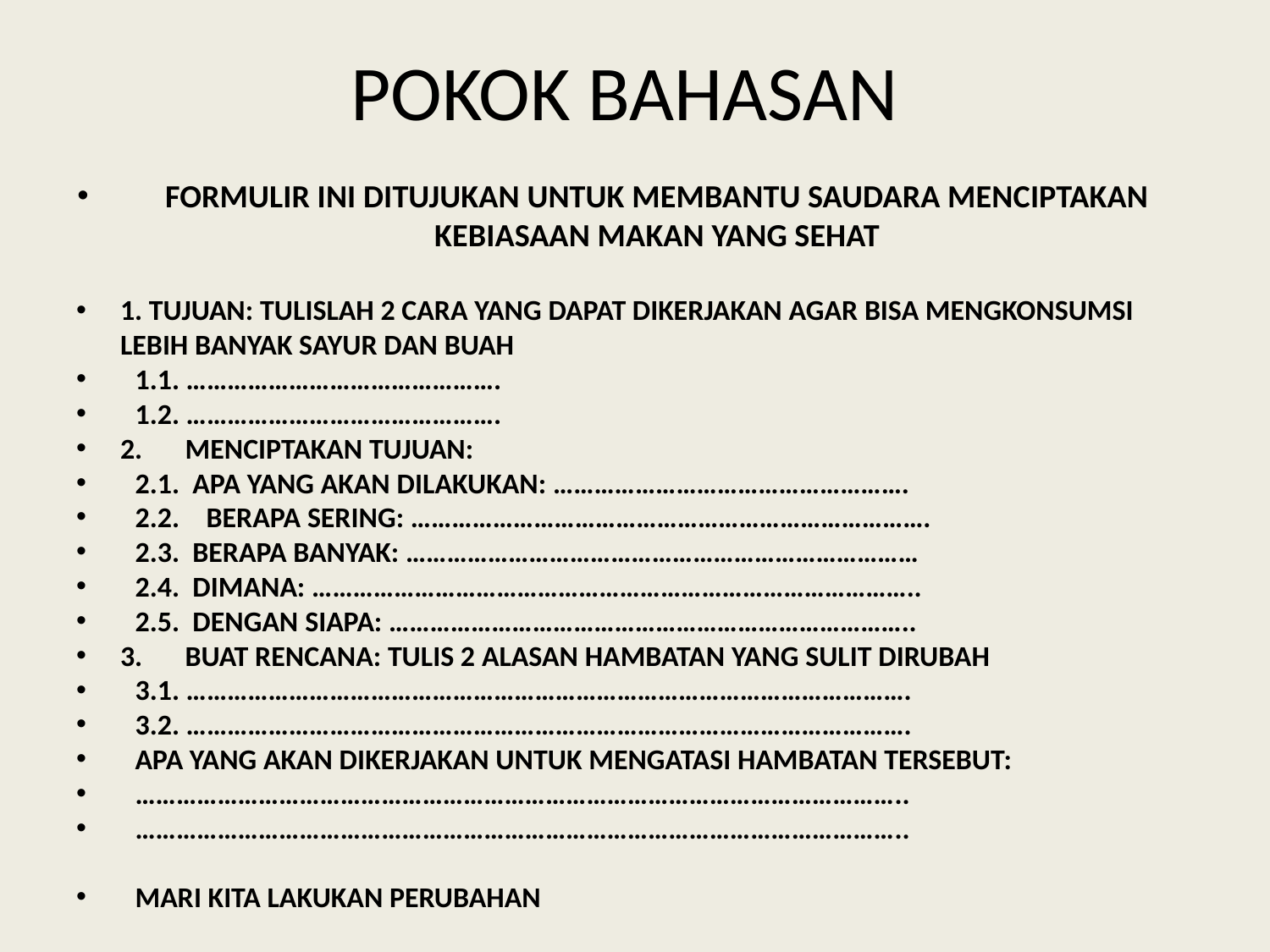

# POKOK BAHASAN
FORMULIR INI DITUJUKAN UNTUK MEMBANTU SAUDARA MENCIPTAKAN KEBIASAAN MAKAN YANG SEHAT

1. TUJUAN: TULISLAH 2 CARA YANG DAPAT DIKERJAKAN AGAR BISA MENGKONSUMSI LEBIH BANYAK SAYUR DAN BUAH
1.1. ……………………………………….
1.2. ……………………………………….
2. 	MENCIPTAKAN TUJUAN:
2.1.  APA YANG AKAN DILAKUKAN: …………………………………………….
2.2. 	 BERAPA SERING: ………………………………………………………………….
2.3.  BERAPA BANYAK: …………………………………………………………………
2.4.  DIMANA: ……………………………………………………………………………..
2.5.  DENGAN SIAPA: …………………………………………………………………..
3. 	BUAT RENCANA: TULIS 2 ALASAN HAMBATAN YANG SULIT DIRUBAH
3.1. …………………………………………………………………………………………….
3.2. …………………………………………………………………………………………….
APA YANG AKAN DIKERJAKAN UNTUK MENGATASI HAMBATAN TERSEBUT:
…………………………………………………………………………………………………..
…………………………………………………………………………………………………..

MARI KITA LAKUKAN PERUBAHAN